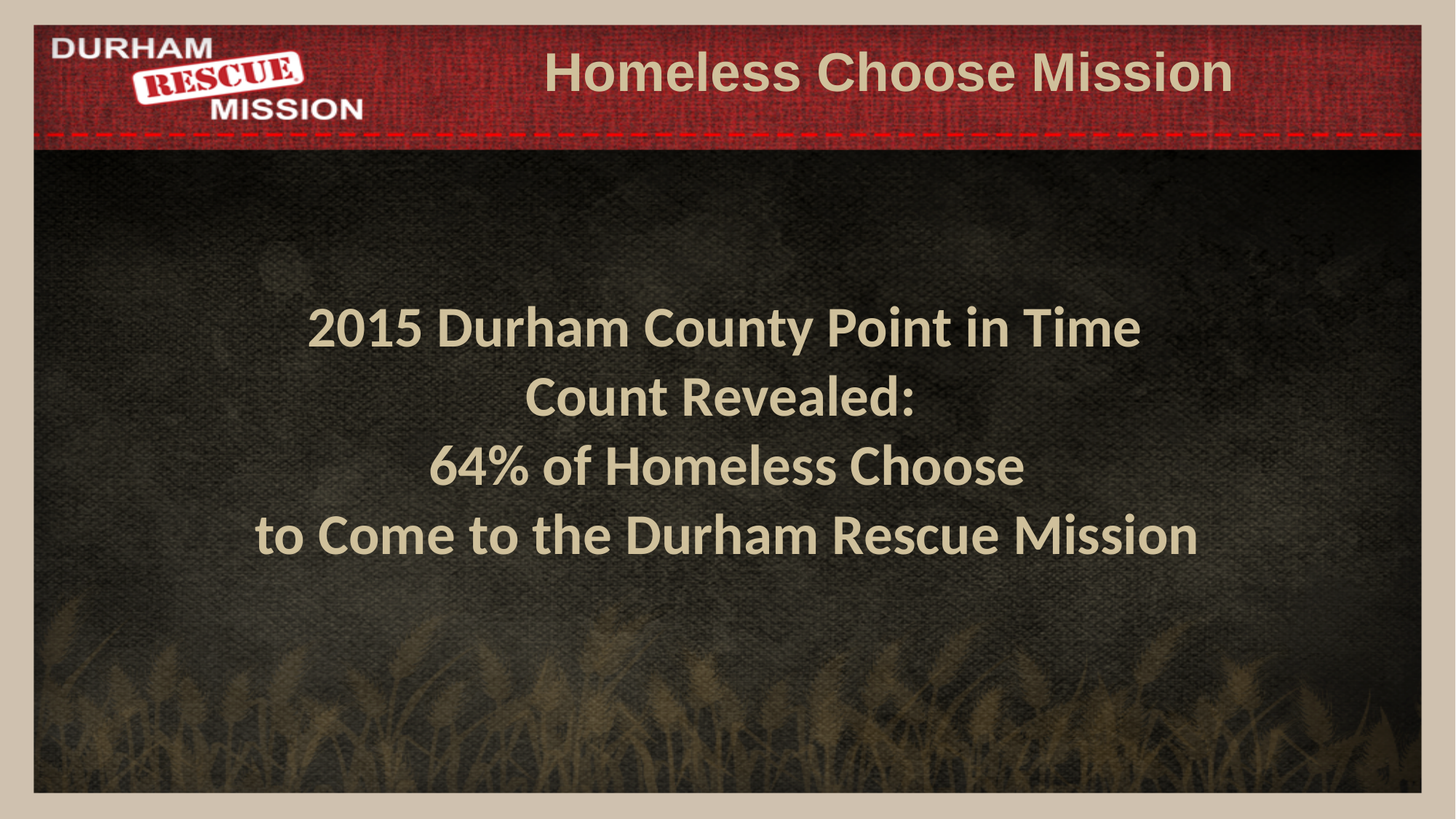

Homeless Choose Mission
# 2015 Durham County Point in Time Count Revealed: 64% of Homeless Choose to Come to the Durham Rescue Mission